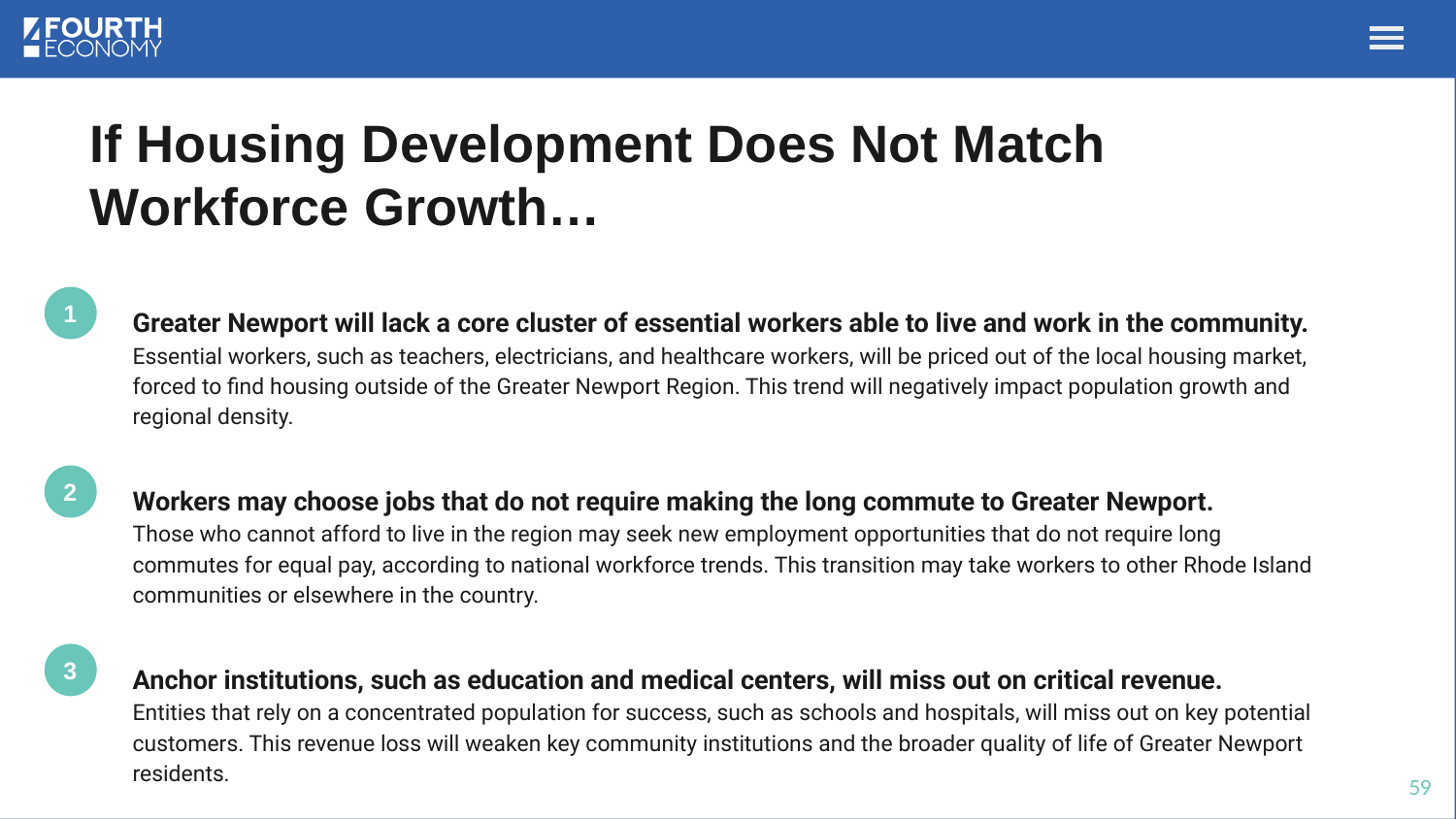

# If Housing Development Does Not Match Workforce Growth…
1
Greater Newport will lack a core cluster of essential workers able to live and work in the community.
Essential workers, such as teachers, electricians, and healthcare workers, will be priced out of the local housing market, forced to find housing outside of the Greater Newport Region. This trend will negatively impact population growth and regional density.
2
Workers may choose jobs that do not require making the long commute to Greater Newport.
Those who cannot afford to live in the region may seek new employment opportunities that do not require long commutes for equal pay, according to national workforce trends. This transition may take workers to other Rhode Island communities or elsewhere in the country.
3
Anchor institutions, such as education and medical centers, will miss out on critical revenue.
Entities that rely on a concentrated population for success, such as schools and hospitals, will miss out on key potential customers. This revenue loss will weaken key community institutions and the broader quality of life of Greater Newport
residents.
59